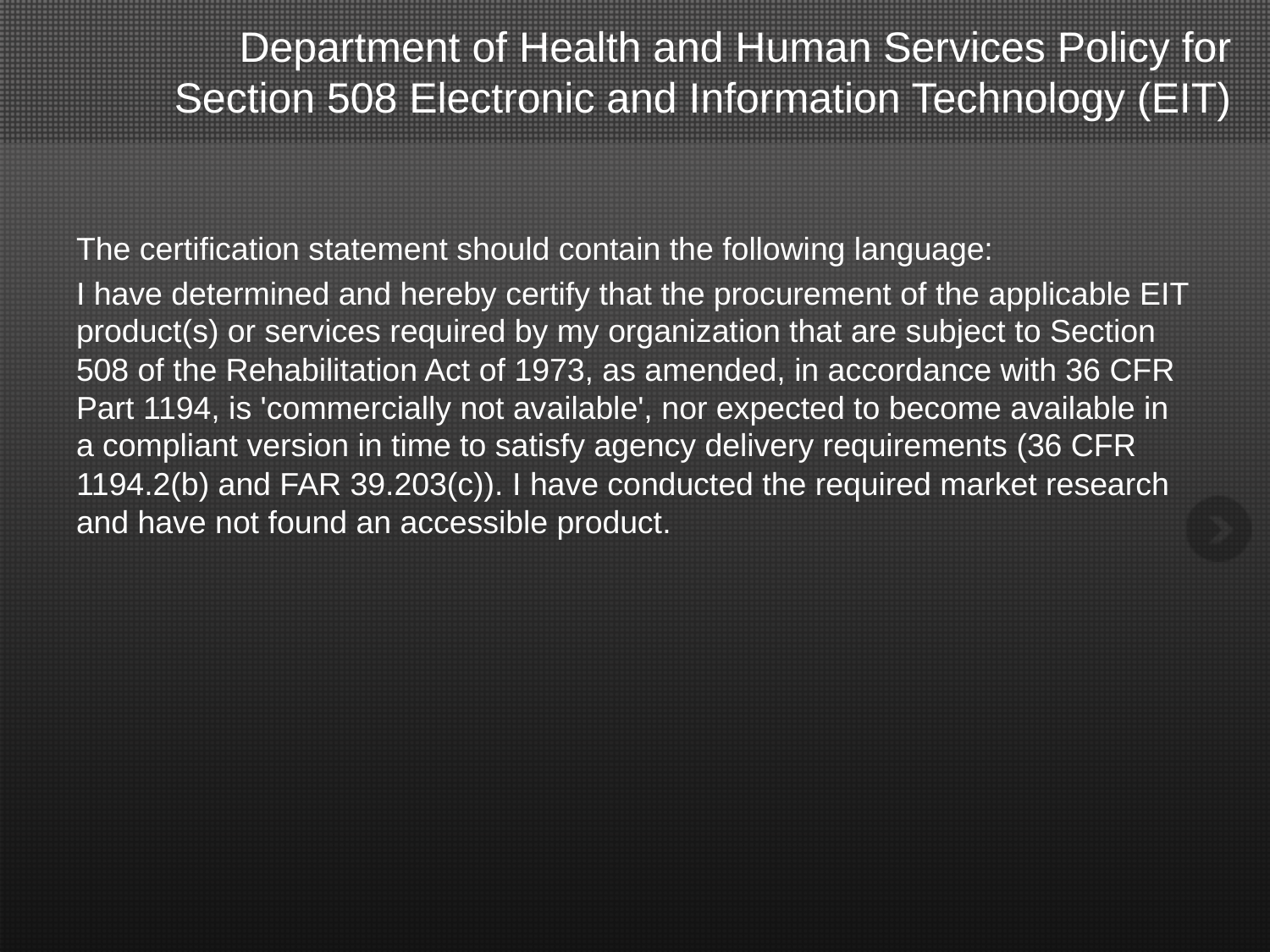

# Department of Health and Human Services Policy for Section 508 Electronic and Information Technology (EIT)
The certification statement should contain the following language:
I have determined and hereby certify that the procurement of the applicable EIT product(s) or services required by my organization that are subject to Section 508 of the Rehabilitation Act of 1973, as amended, in accordance with 36 CFR Part 1194, is 'commercially not available', nor expected to become available in a compliant version in time to satisfy agency delivery requirements (36 CFR 1194.2(b) and FAR 39.203(c)). I have conducted the required market research and have not found an accessible product.